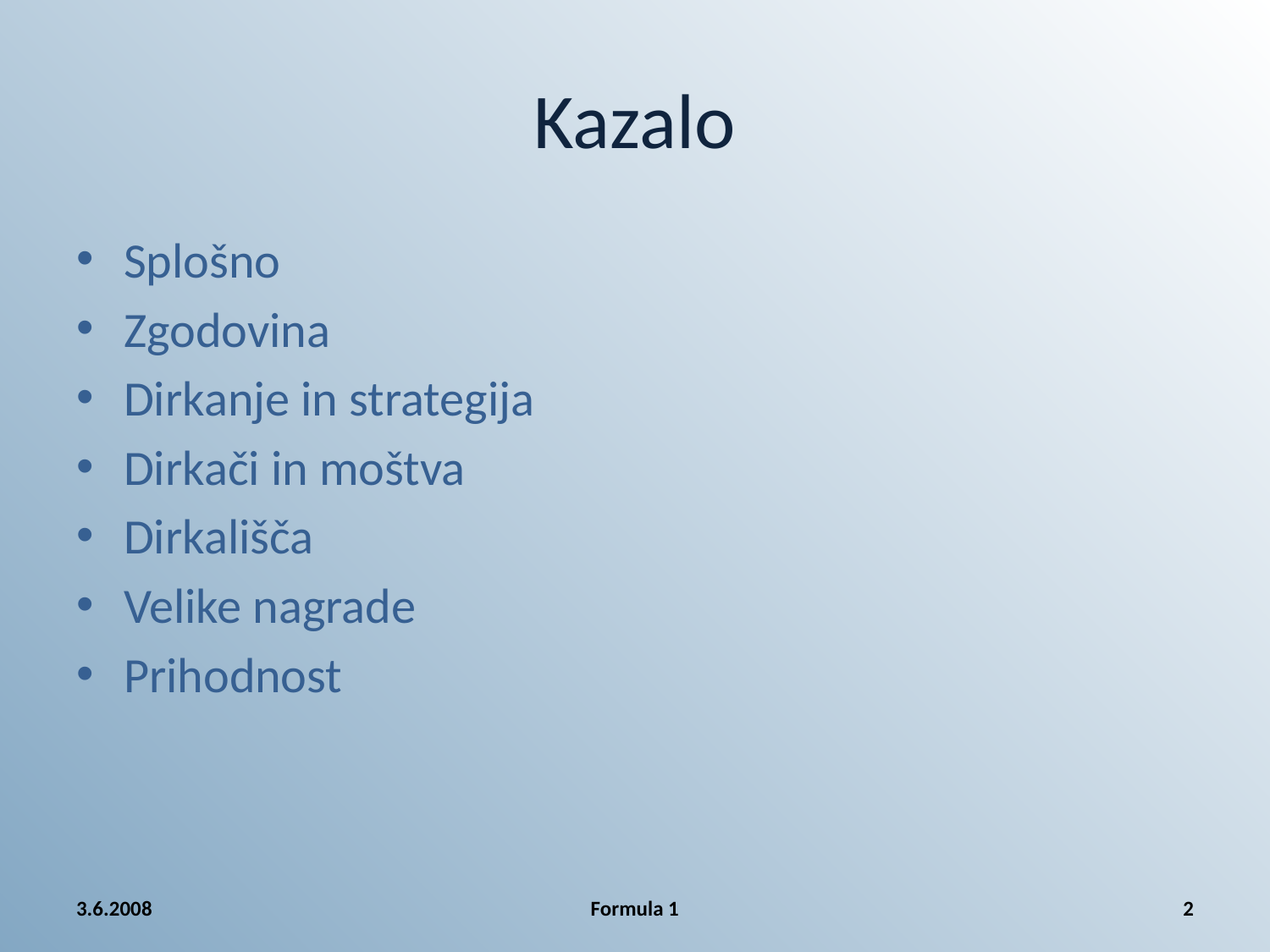

# Kazalo
Splošno
Zgodovina
Dirkanje in strategija
Dirkači in moštva
Dirkališča
Velike nagrade
Prihodnost

3.6.2008
Formula 1
2